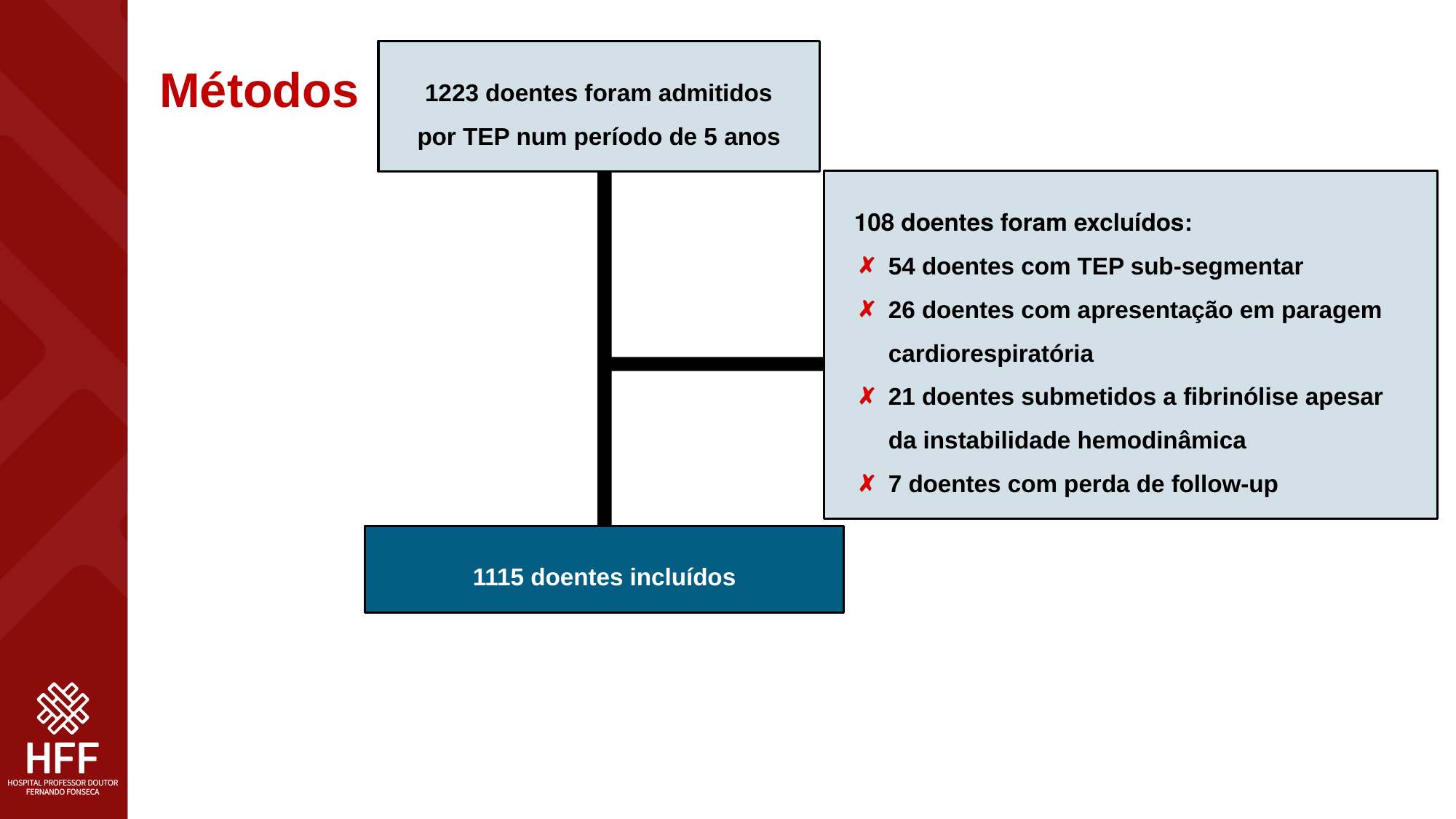

1223 doentes foram admitidos por TEP num período de 5 anos
Métodos

108 doentes foram excluídos:
54 doentes com TEP sub-segmentar
26 doentes com apresentação em paragem cardiorespiratória
21 doentes submetidos a fibrinólise apesar da instabilidade hemodinâmica
7 doentes com perda de follow-up

1115 doentes incluídos